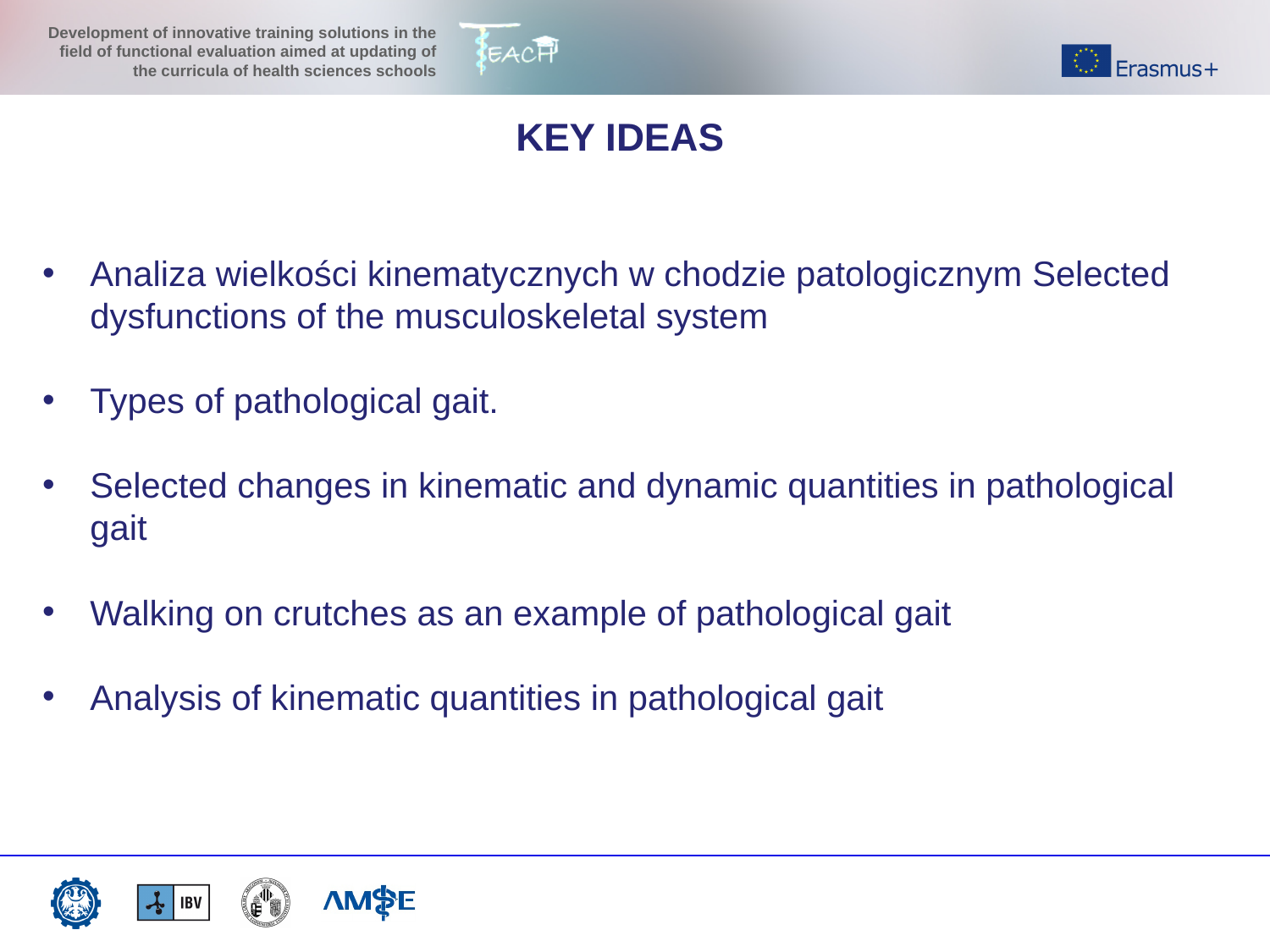

KEY IDEAS
Analiza wielkości kinematycznych w chodzie patologicznym Selected dysfunctions of the musculoskeletal system

Types of pathological gait.

Selected changes in kinematic and dynamic quantities in pathological gait

Walking on crutches as an example of pathological gait

Analysis of kinematic quantities in pathological gait